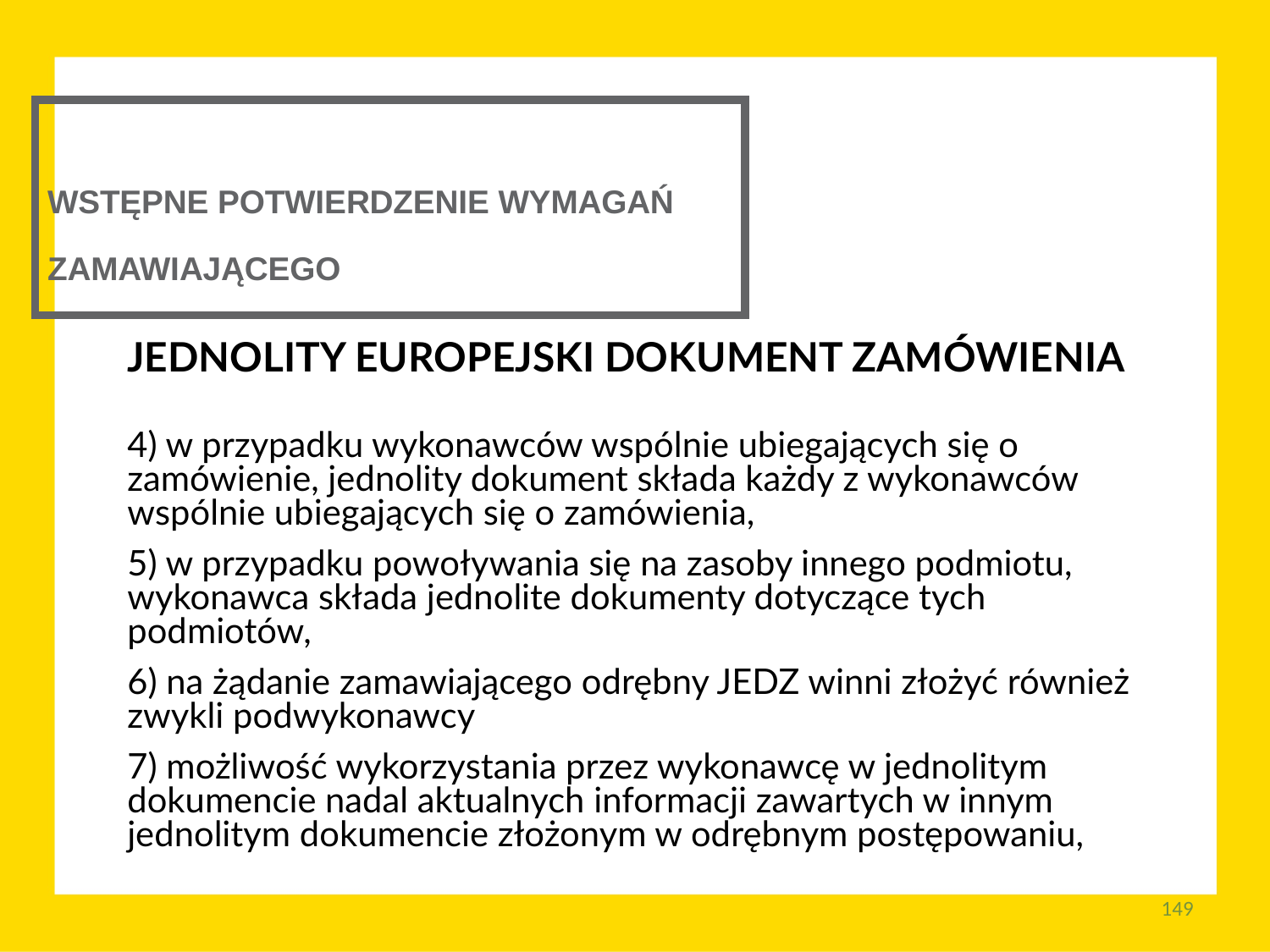

WSTĘPNE POTWIERDZENIE WYMAGAŃ ZAMAWIAJĄCEGO

JEDNOLITY EUROPEJSKI DOKUMENT ZAMÓWIENIA
4) w przypadku wykonawców wspólnie ubiegających się o zamówienie, jednolity dokument składa każdy z wykonawców wspólnie ubiegających się o zamówienia,
5) w przypadku powoływania się na zasoby innego podmiotu, wykonawca składa jednolite dokumenty dotyczące tych podmiotów,

6) na żądanie zamawiającego odrębny JEDZ winni złożyć również zwykli podwykonawcy
7) możliwość wykorzystania przez wykonawcę w jednolitym dokumencie nadal aktualnych informacji zawartych w innym jednolitym dokumencie złożonym w odrębnym postępowaniu,
149